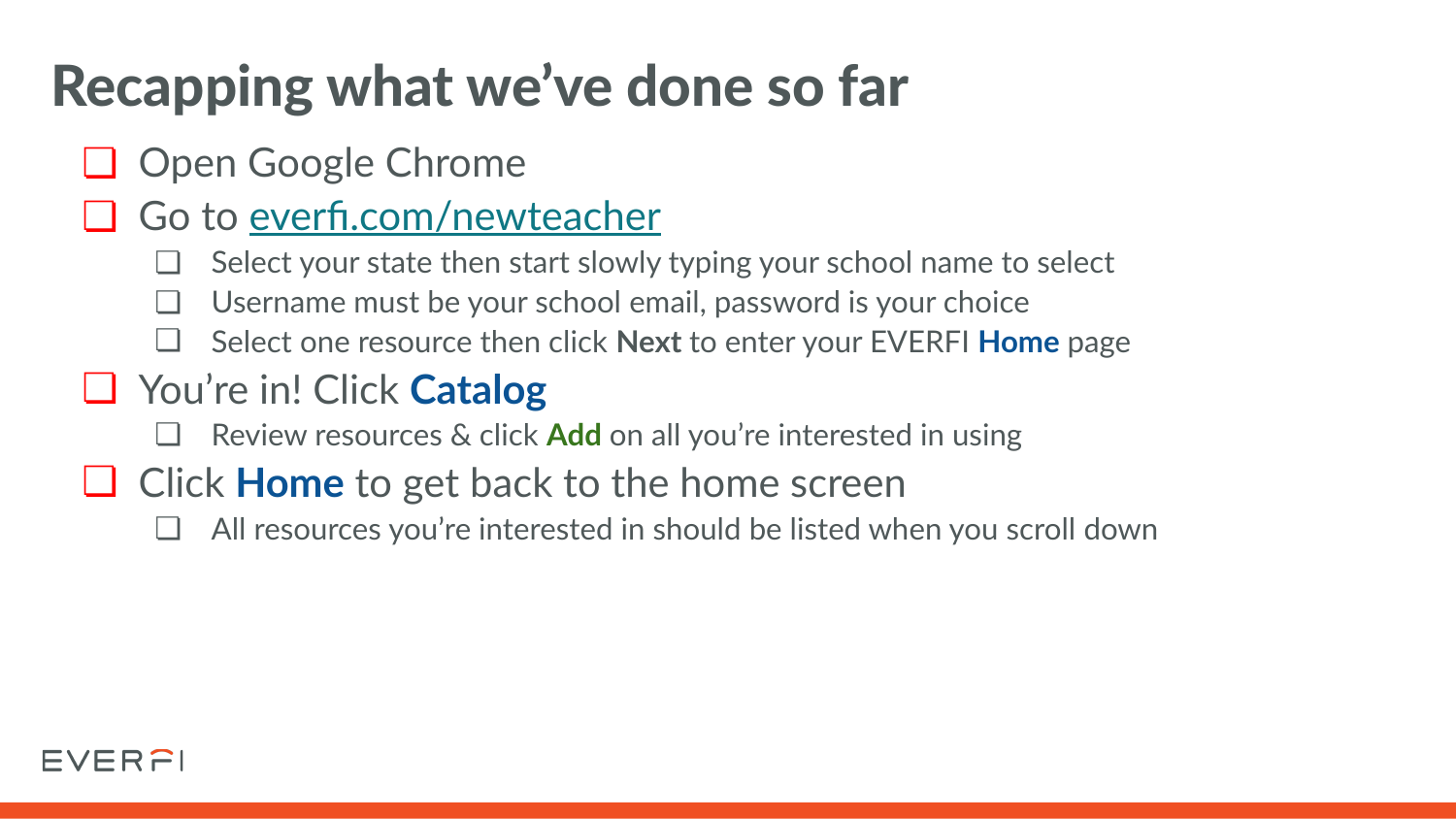

# Recapping what we’ve done so far
Open Google Chrome
Go to everfi.com/newteacher
Select your state then start slowly typing your school name to select
Username must be your school email, password is your choice
Select one resource then click Next to enter your EVERFI Home page
You’re in! Click Catalog
Review resources & click Add on all you’re interested in using
Click Home to get back to the home screen
All resources you’re interested in should be listed when you scroll down